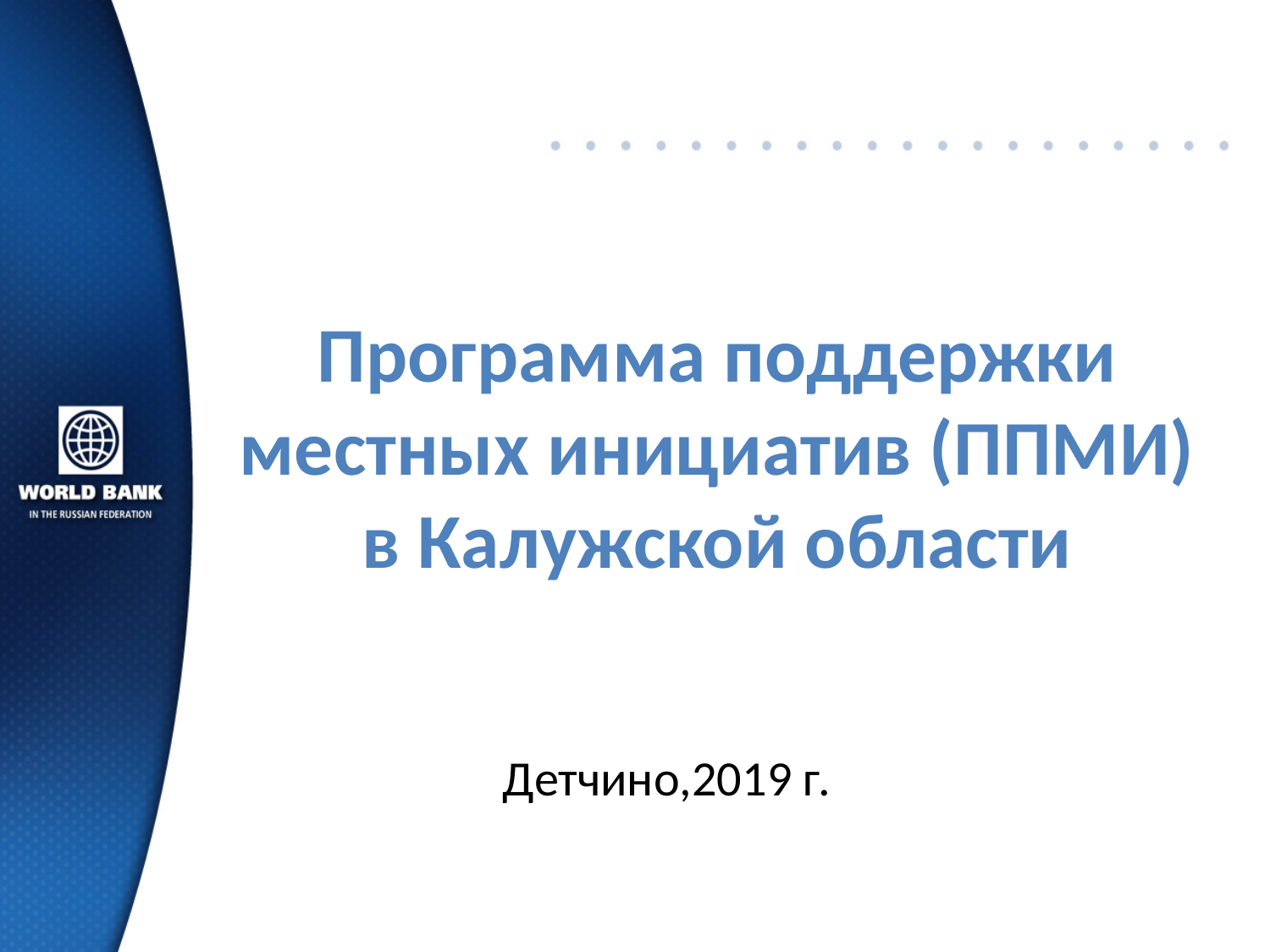

# Программа поддержки местных инициатив (ППМИ) в Калужской области
Детчино,2019 г.